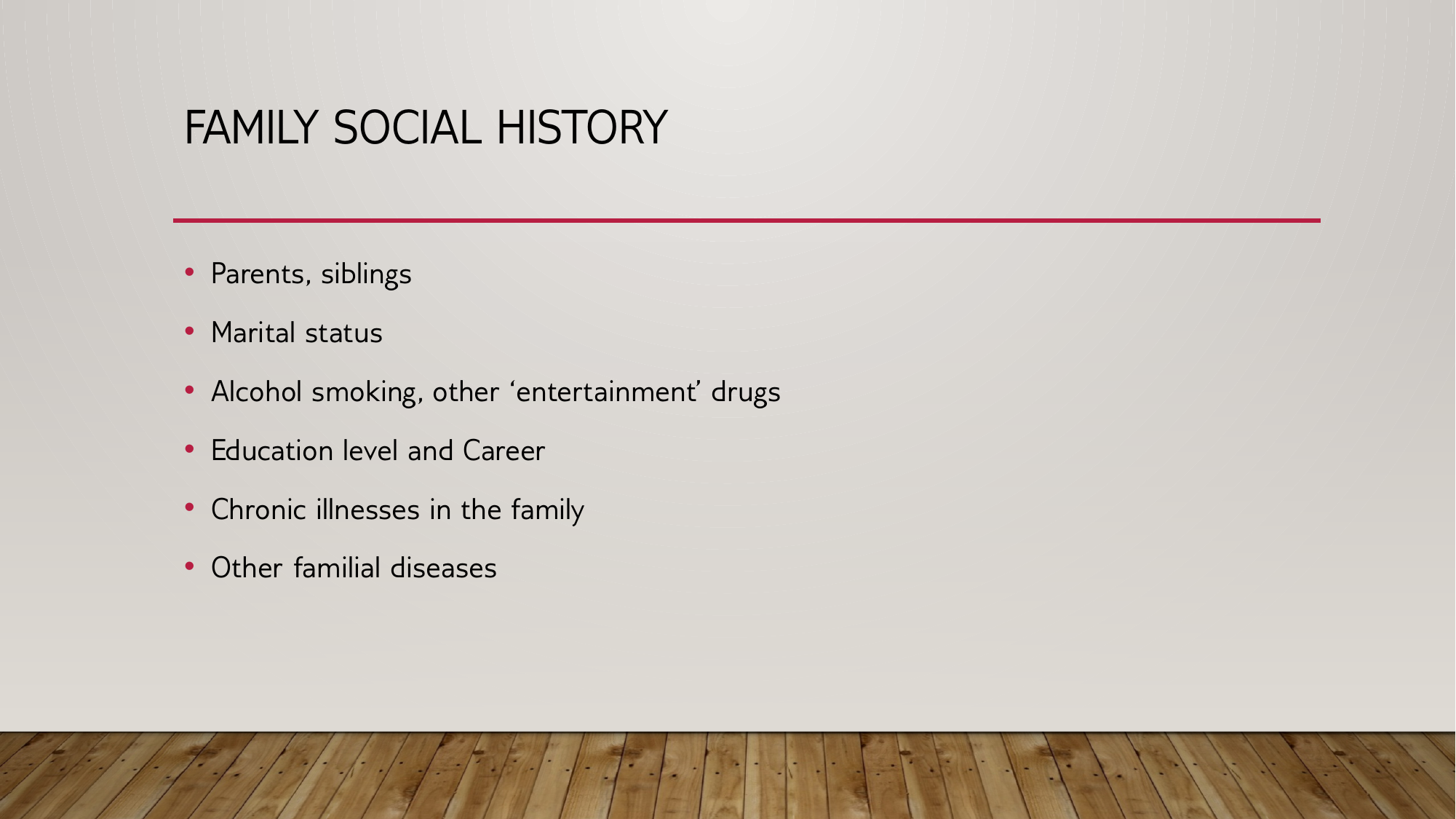

# Family social history
Parents, siblings
Marital status
Alcohol smoking, other ‘entertainment’ drugs
Education level and Career
Chronic illnesses in the family
Other familial diseases